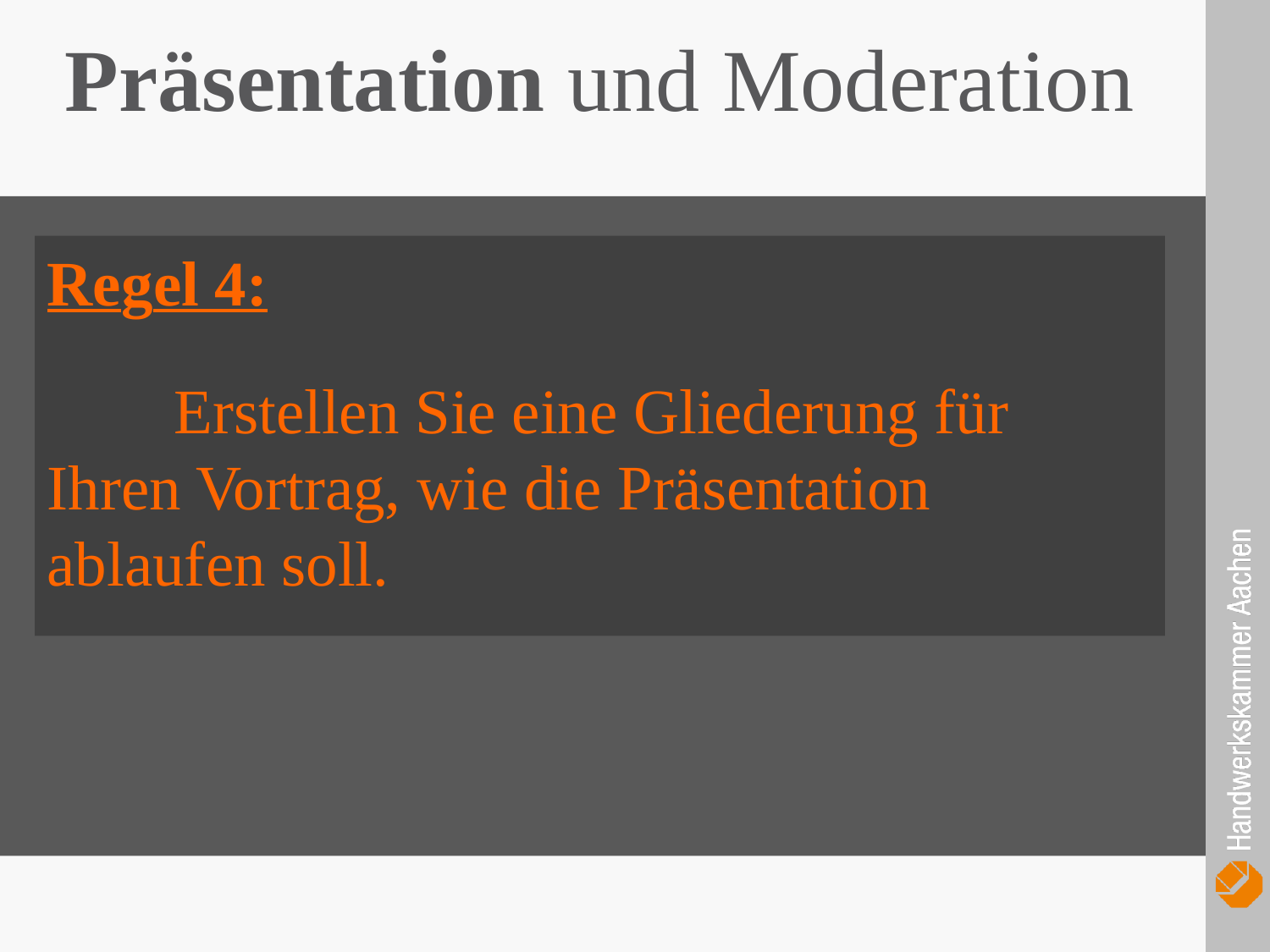

Präsentation und Moderation
Regel 4:

	Erstellen Sie eine Gliederung für 	Ihren Vortrag, wie die Präsentation 	ablaufen soll.